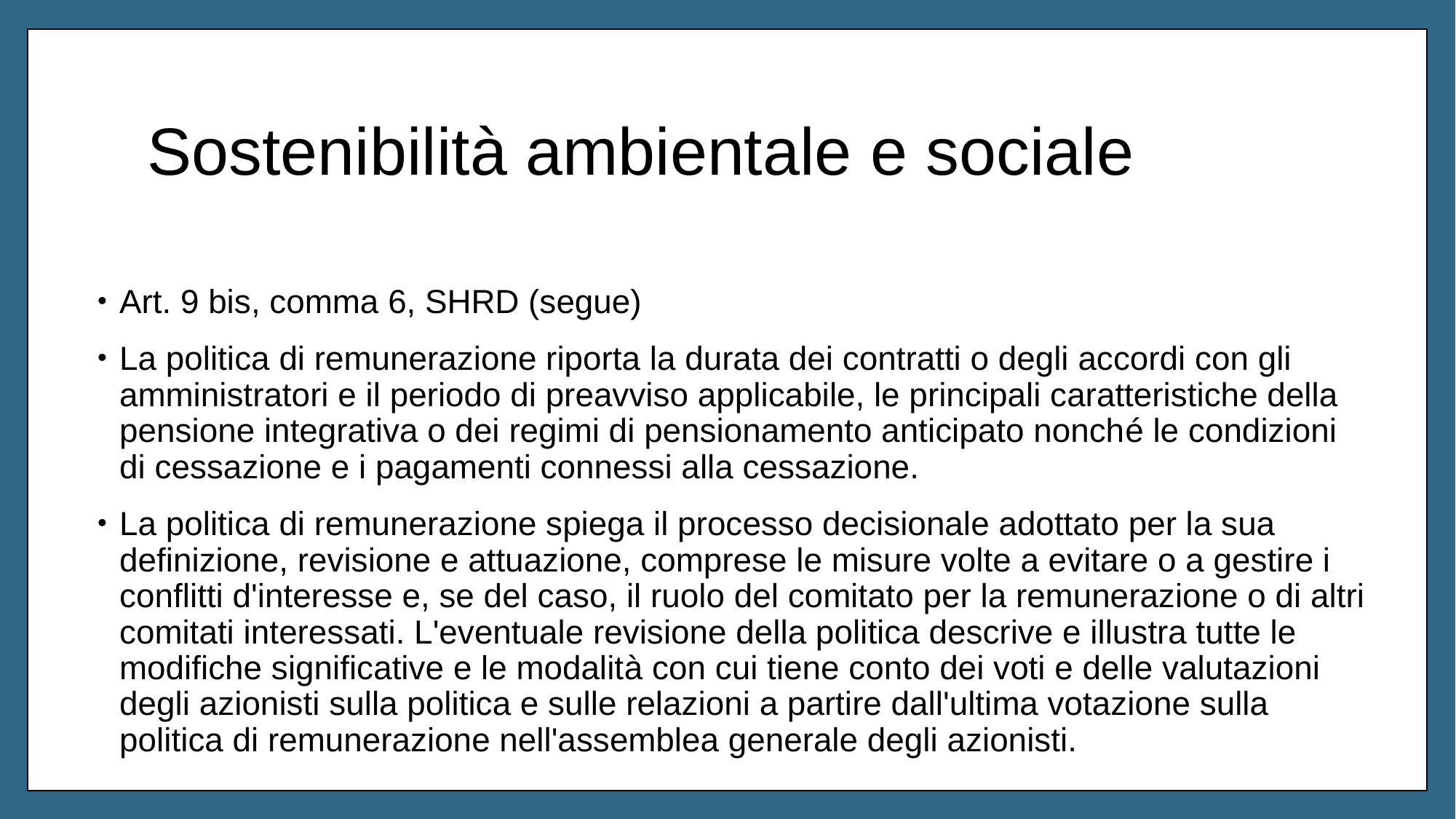

# Sostenibilità ambientale e sociale
Art. 9 bis, comma 6, SHRD (segue)
La politica di remunerazione riporta la durata dei contratti o degli accordi con gli amministratori e il periodo di preavviso applicabile, le principali caratteristiche della pensione integrativa o dei regimi di pensionamento anticipato nonché le condizioni di cessazione e i pagamenti connessi alla cessazione.
La politica di remunerazione spiega il processo decisionale adottato per la sua definizione, revisione e attuazione, comprese le misure volte a evitare o a gestire i conflitti d'interesse e, se del caso, il ruolo del comitato per la remunerazione o di altri comitati interessati. L'eventuale revisione della politica descrive e illustra tutte le modifiche significative e le modalità con cui tiene conto dei voti e delle valutazioni degli azionisti sulla politica e sulle relazioni a partire dall'ultima votazione sulla politica di remunerazione nell'assemblea generale degli azionisti.